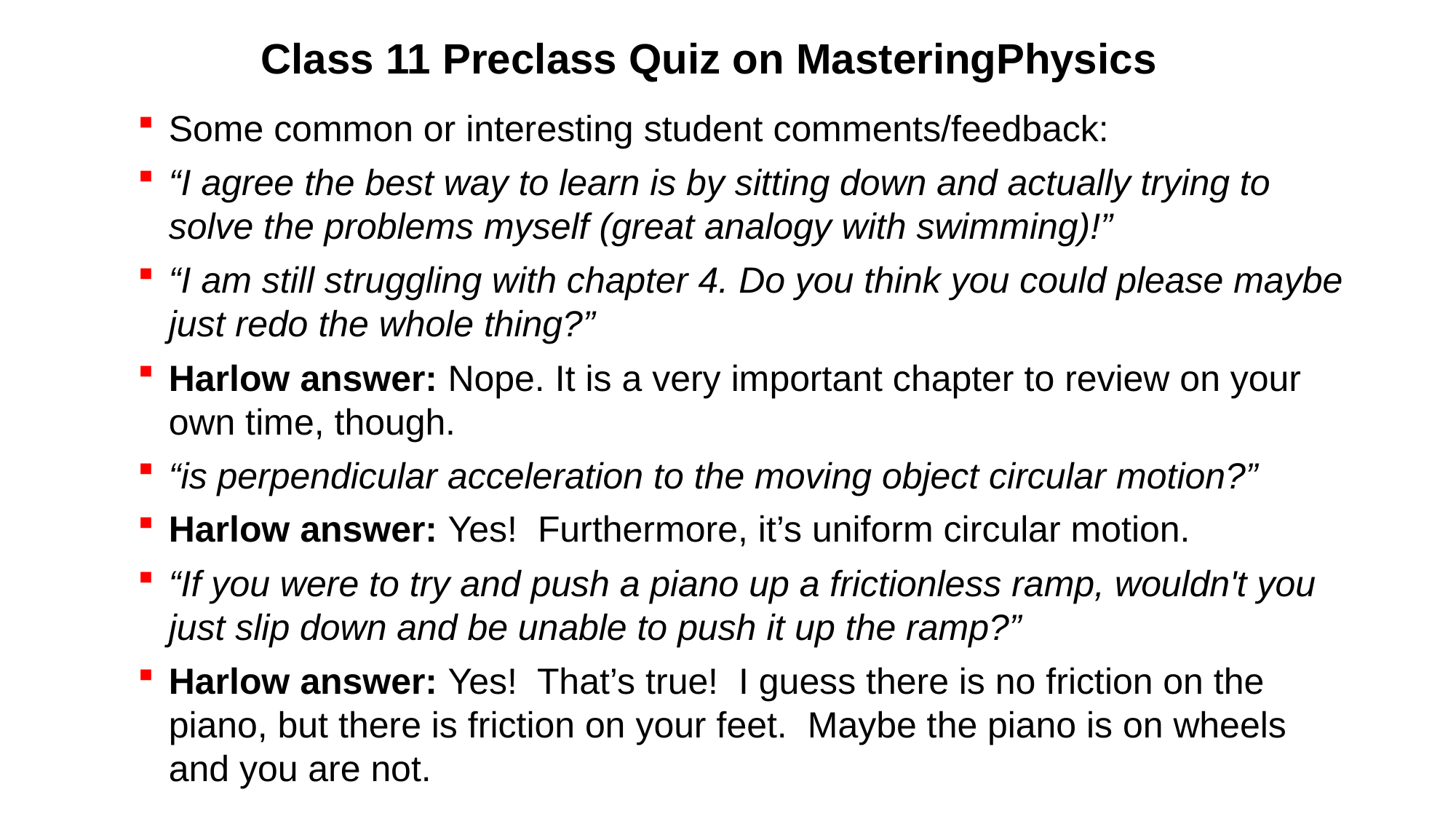

# Class 11 Preclass Quiz on MasteringPhysics
Some common or interesting student comments/feedback:
“I agree the best way to learn is by sitting down and actually trying to solve the problems myself (great analogy with swimming)!”
“I am still struggling with chapter 4. Do you think you could please maybe just redo the whole thing?”
Harlow answer: Nope. It is a very important chapter to review on your own time, though.
“is perpendicular acceleration to the moving object circular motion?”
Harlow answer: Yes!  Furthermore, it’s uniform circular motion.
“If you were to try and push a piano up a frictionless ramp, wouldn't you just slip down and be unable to push it up the ramp?”
Harlow answer: Yes!  That’s true!  I guess there is no friction on the piano, but there is friction on your feet.  Maybe the piano is on wheels and you are not.